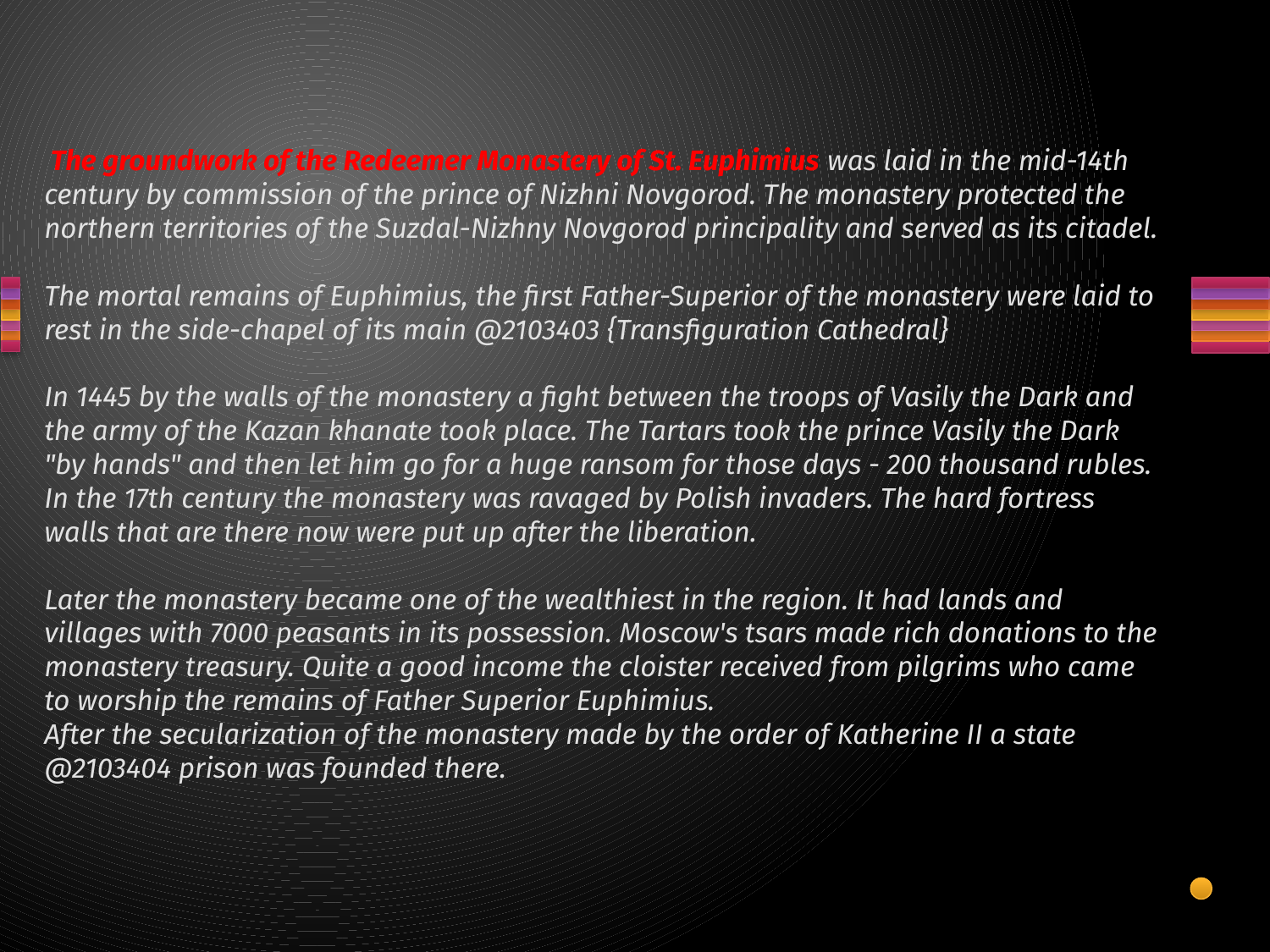

# The groundwork of the Redeemer Monastery of St. Euphimius was laid in the mid-14th century by commission of the prince of Nizhni Novgorod. The monastery protected the northern territories of the Suzdal-Nizhny Novgorod principality and served as its citadel. The mortal remains of Euphimius, the first Father-Superior of the monastery were laid to rest in the side-chapel of its main @2103403 {Transfiguration Cathedral}   In 1445 by the walls of the monastery a fight between the troops of Vasily the Dark and the army of the Kazan khanate took place. The Tartars took the prince Vasily the Dark "by hands" and then let him go for a huge ransom for those days - 200 thousand rubles. In the 17th century the monastery was ravaged by Polish invaders. The hard fortress walls that are there now were put up after the liberation.   Later the monastery became one of the wealthiest in the region. It had lands and villages with 7000 peasants in its possession. Moscow's tsars made rich donations to the monastery treasury. Quite a good income the cloister received from pilgrims who came to worship the remains of Father Superior Euphimius. After the secularization of the monastery made by the order of Katherine II a state @2103404 prison was founded there.